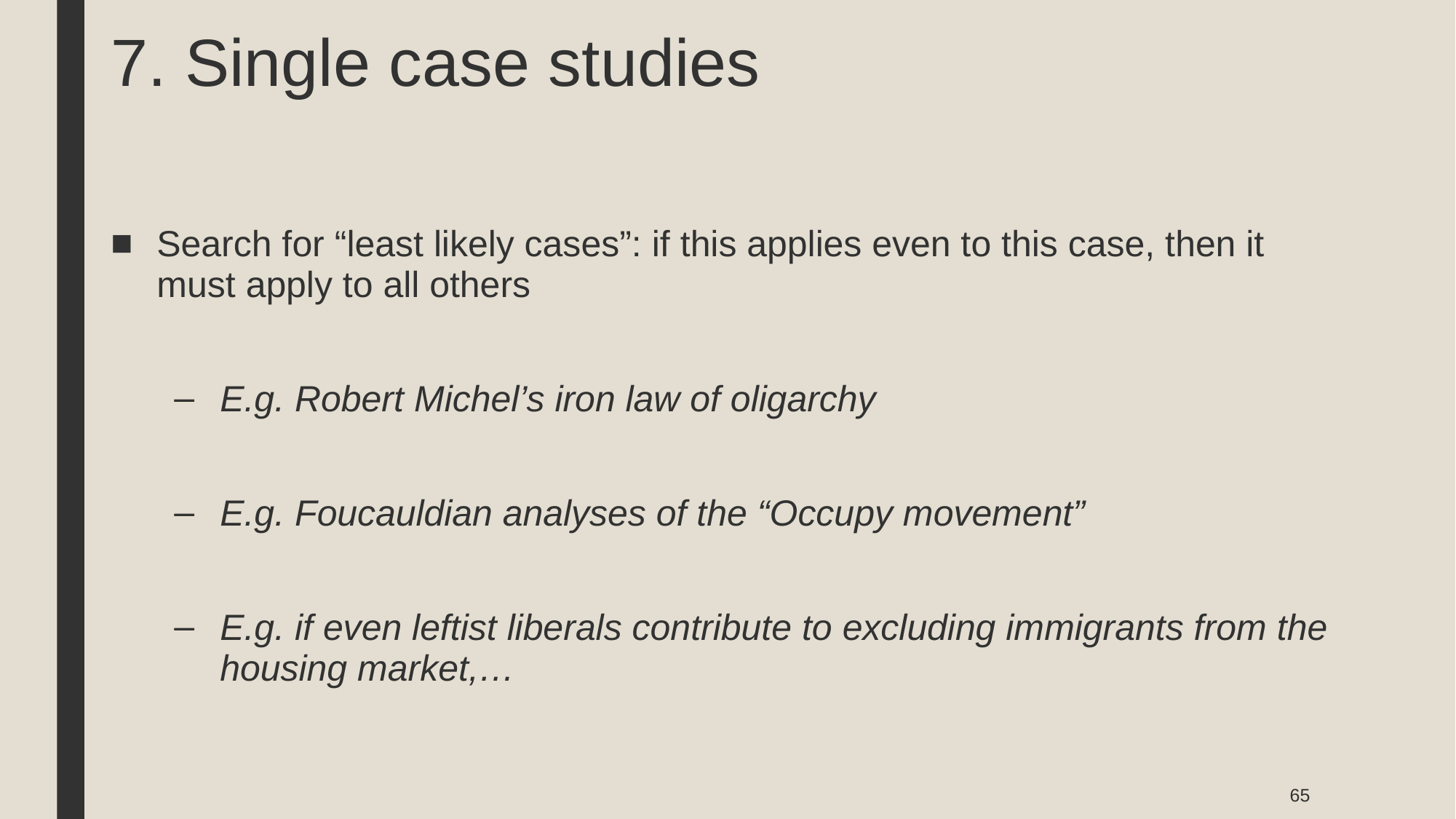

# 7. Single case studies
Search for “least likely cases”: if this applies even to this case, then it must apply to all others

E.g. Robert Michel’s iron law of oligarchy

E.g. Foucauldian analyses of the “Occupy movement”

E.g. if even leftist liberals contribute to excluding immigrants from the housing market,…

65